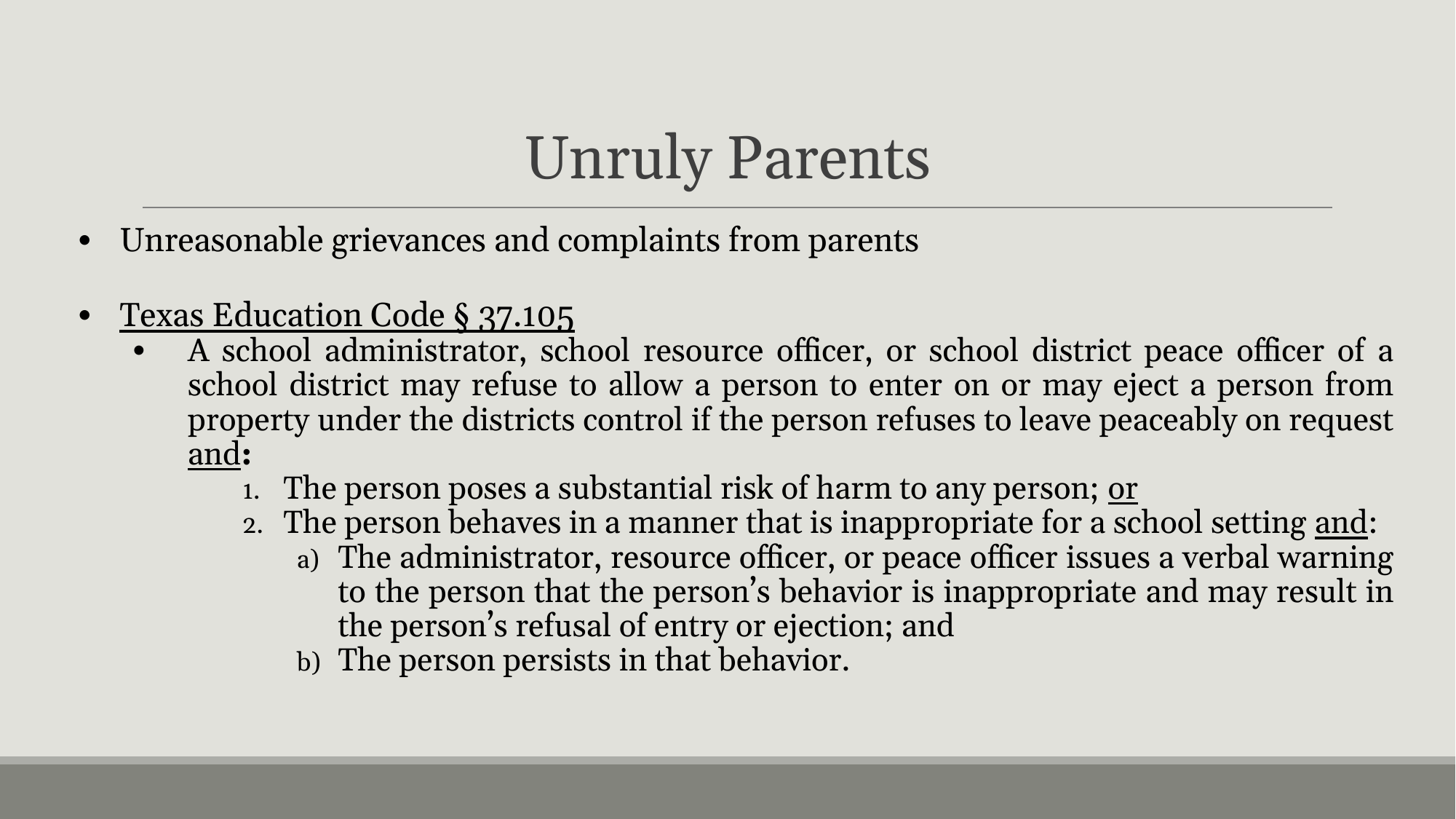

# Unruly Parents
Unreasonable grievances and complaints from parents

Texas Education Code § 37.105
A school administrator, school resource officer, or school district peace officer of a school district may refuse to allow a person to enter on or may eject a person from property under the districts control if the person refuses to leave peaceably on request and:
The person poses a substantial risk of harm to any person; or
The person behaves in a manner that is inappropriate for a school setting and:
The administrator, resource officer, or peace officer issues a verbal warning to the person that the person’s behavior is inappropriate and may result in the person’s refusal of entry or ejection; and
The person persists in that behavior.